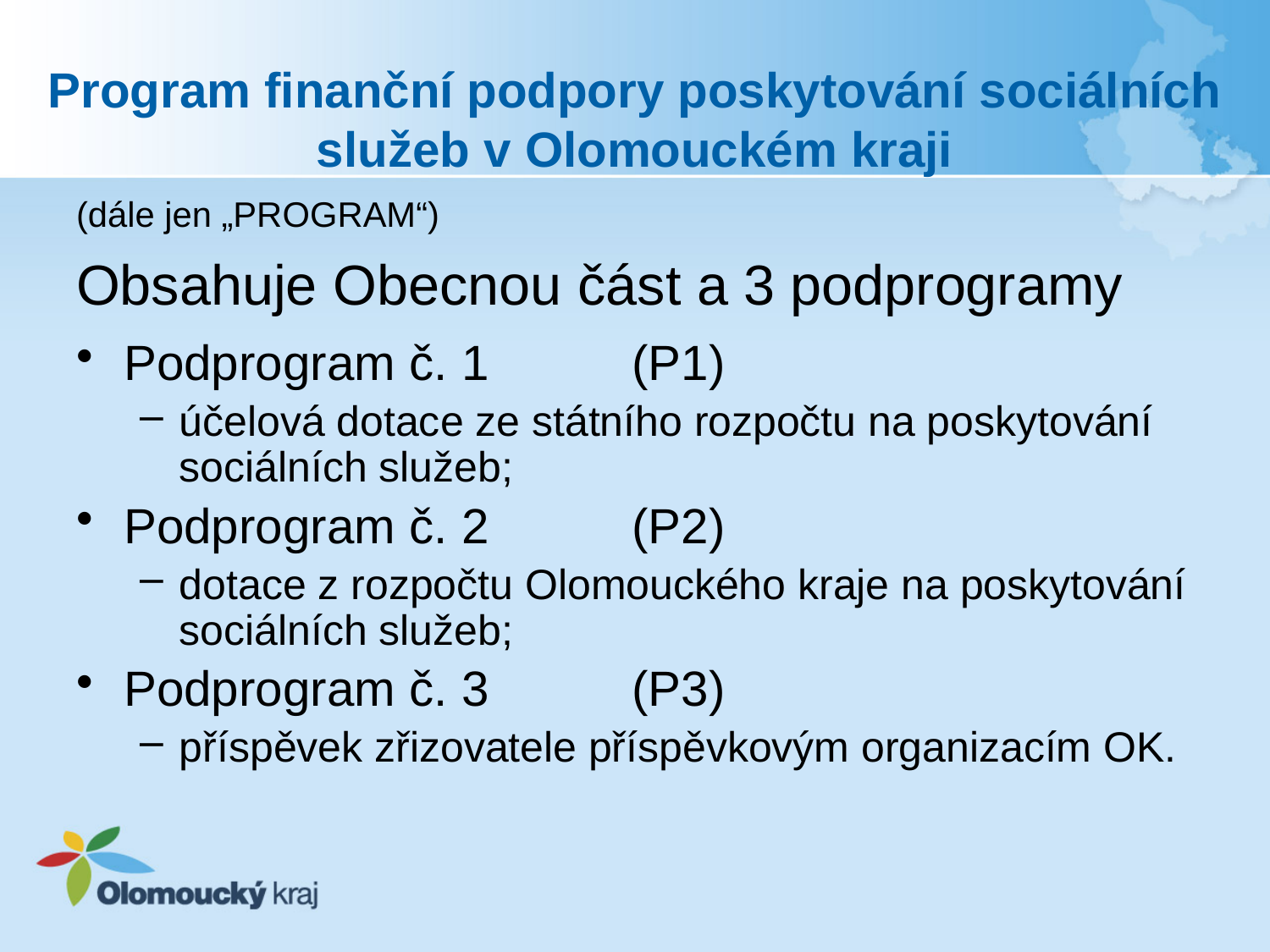

# Program finanční podpory poskytování sociálních služeb v Olomouckém kraji
(dále jen „PROGRAM“)
Obsahuje Obecnou část a 3 podprogramy
Podprogram č. 1		(P1)
účelová dotace ze státního rozpočtu na poskytování sociálních služeb;
Podprogram č. 2 		(P2)
dotace z rozpočtu Olomouckého kraje na poskytování sociálních služeb;
Podprogram č. 3 		(P3)
příspěvek zřizovatele příspěvkovým organizacím OK.